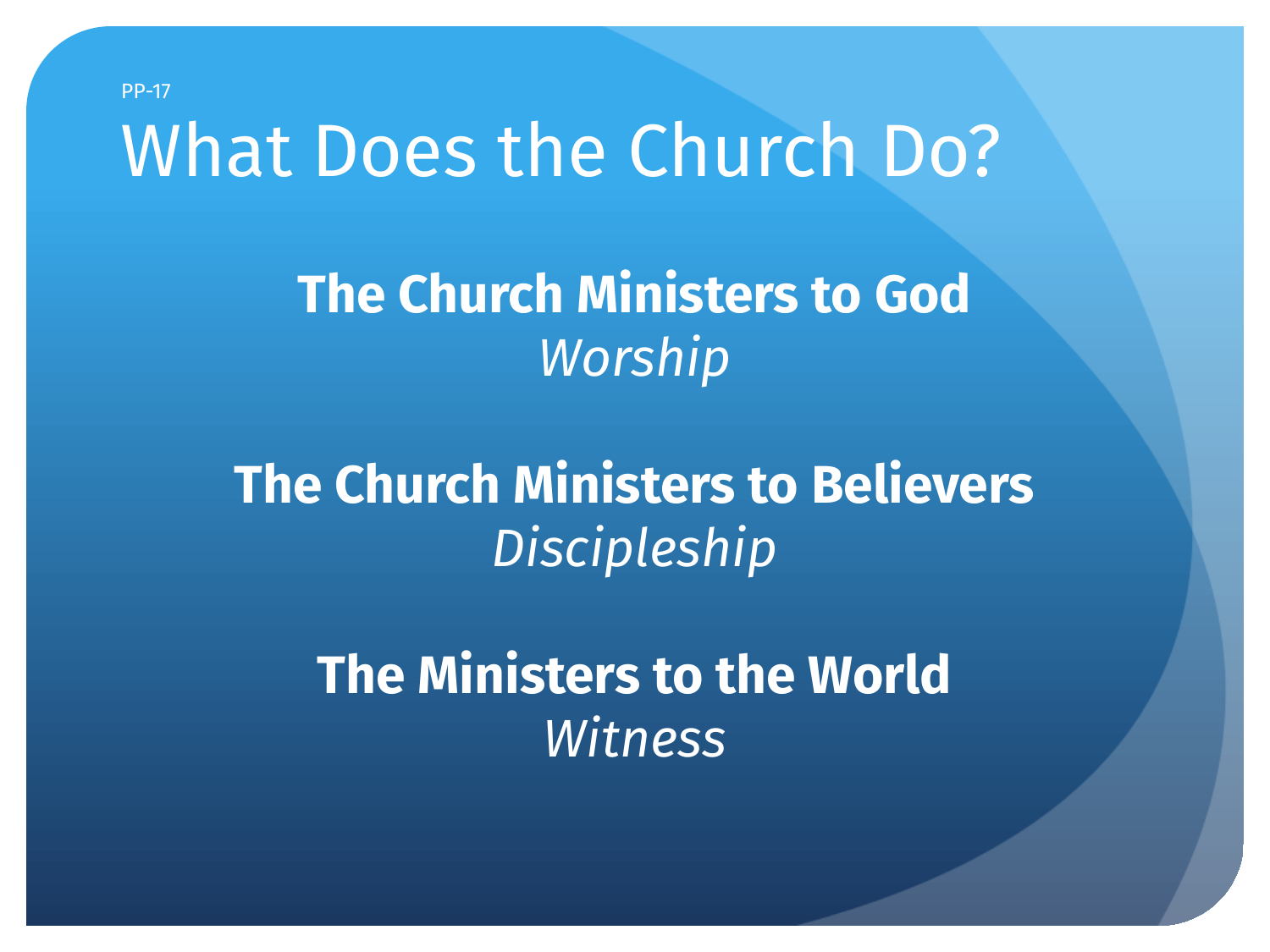

# PP-17 What Does the Church Do?
The Church Ministers to God
Worship

The Church Ministers to Believers
Discipleship

The Ministers to the World
Witness